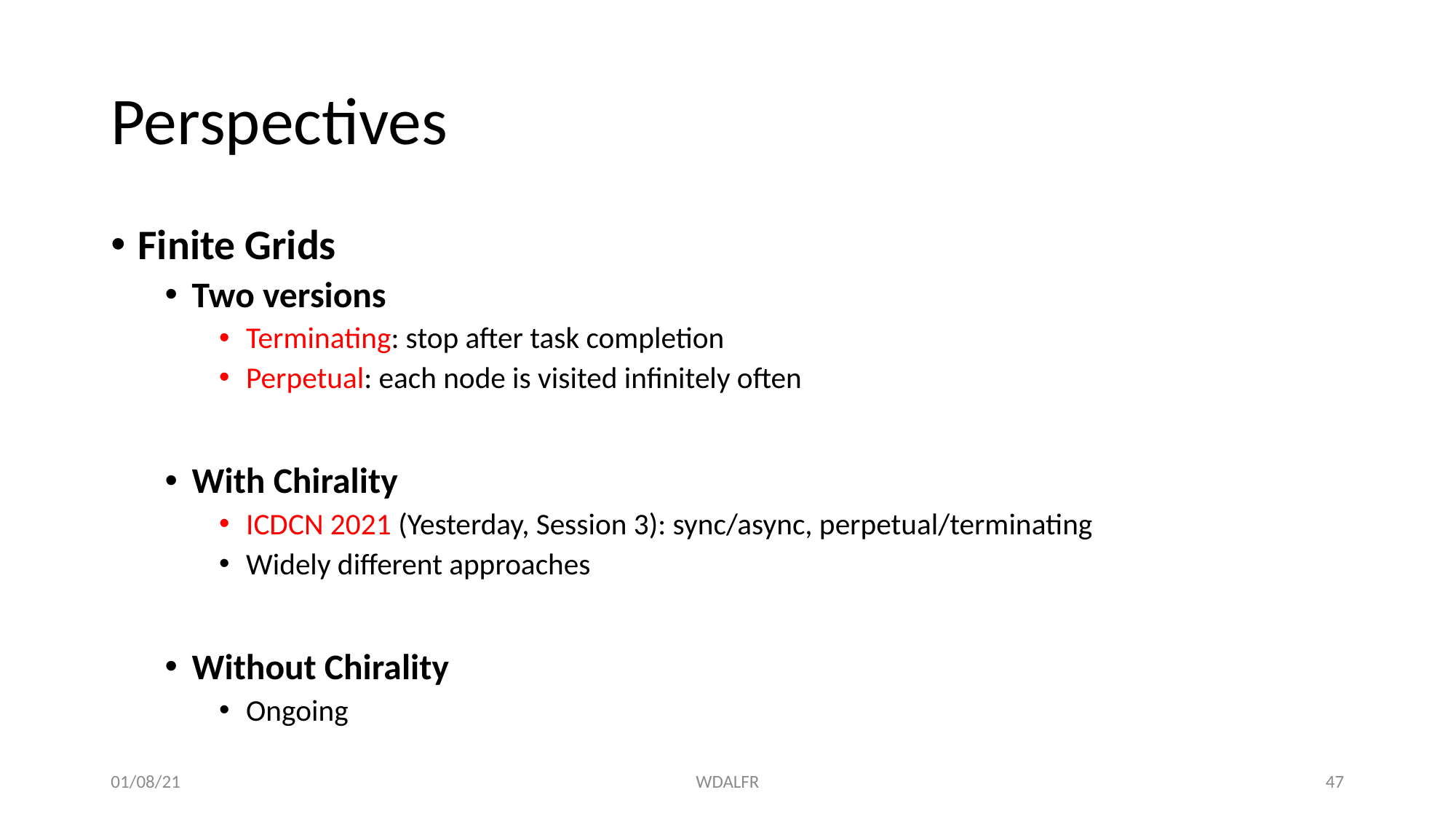

# Perspectives
Finite Grids
Two versions
Terminating: stop after task completion
Perpetual: each node is visited infinitely often

With Chirality
ICDCN 2021 (Yesterday, Session 3): sync/async, perpetual/terminating
Widely different approaches

Without Chirality
Ongoing
01/08/21
WDALFR
47